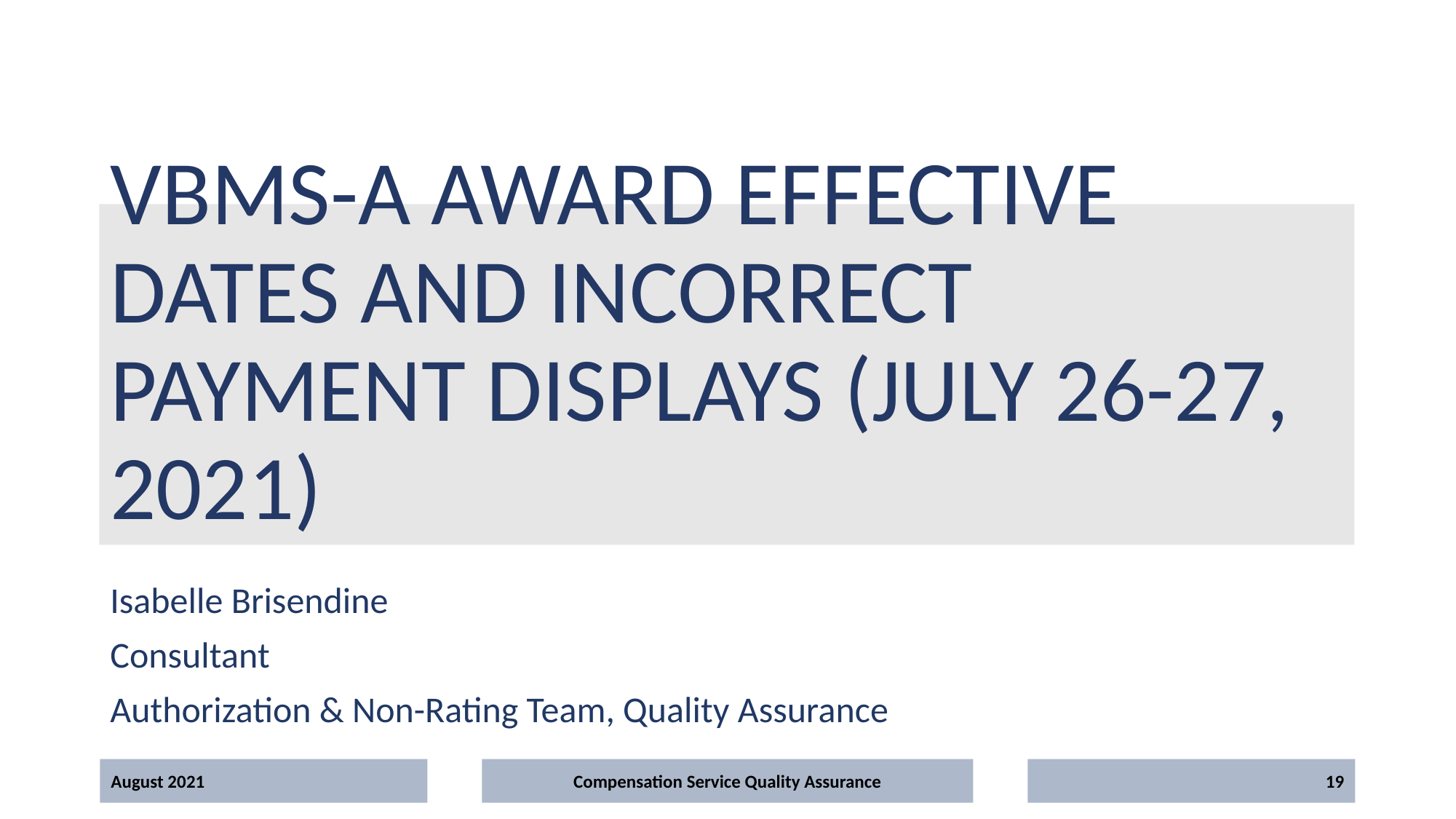

# VBMS-A Award Effective Dates and Incorrect Payment Displays (July 26-27, 2021)
Isabelle Brisendine
Consultant
Authorization & Non-Rating Team, Quality Assurance
August 2021
Compensation Service Quality Assurance
19